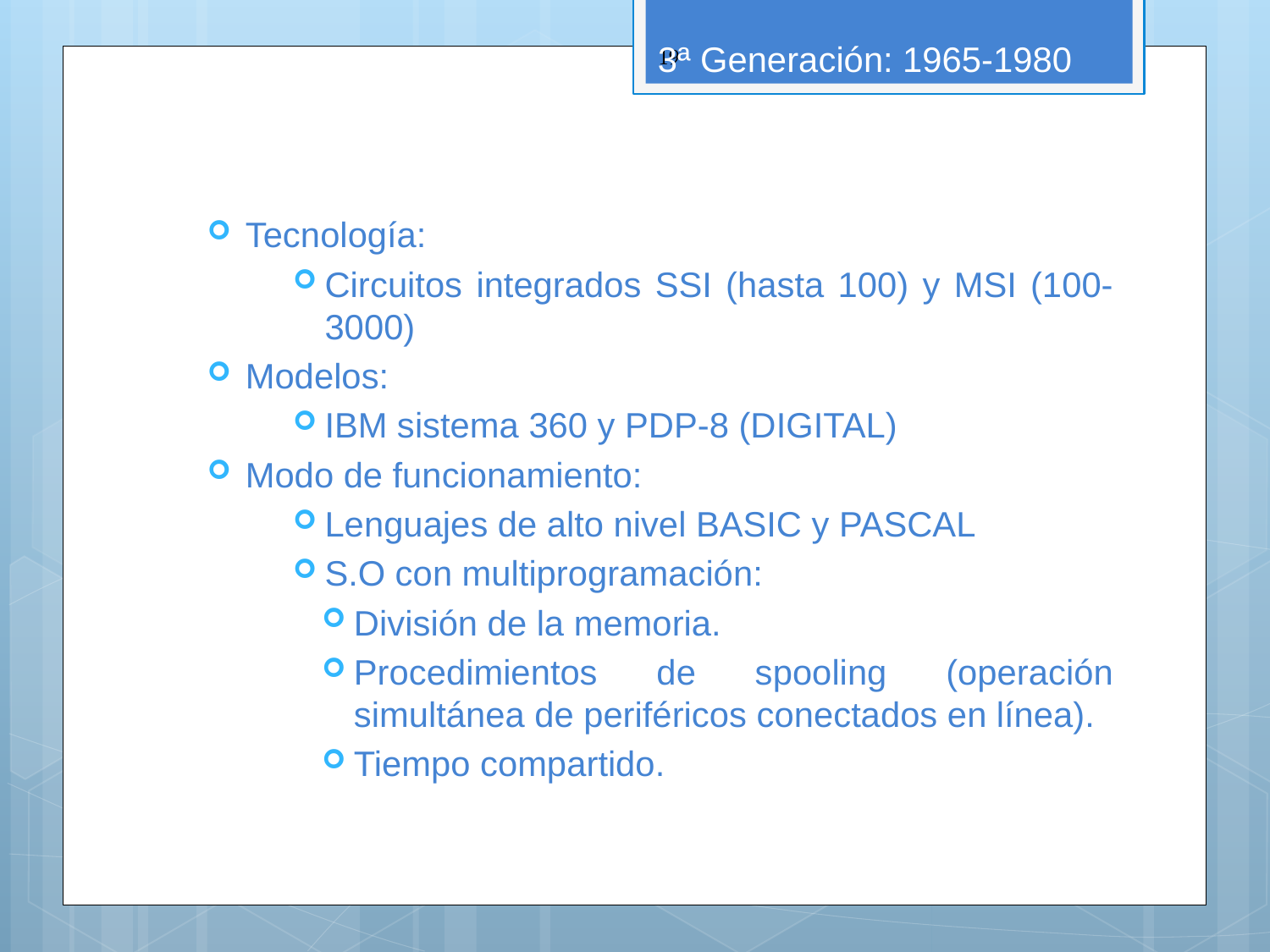

# 3ª Generación: 1965-1980
19
Tecnología:
Circuitos integrados SSI (hasta 100) y MSI (100-3000)
Modelos:
IBM sistema 360 y PDP-8 (DIGITAL)
Modo de funcionamiento:
Lenguajes de alto nivel BASIC y PASCAL
S.O con multiprogramación:
División de la memoria.
Procedimientos de spooling (operación simultánea de periféricos conectados en línea).
Tiempo compartido.